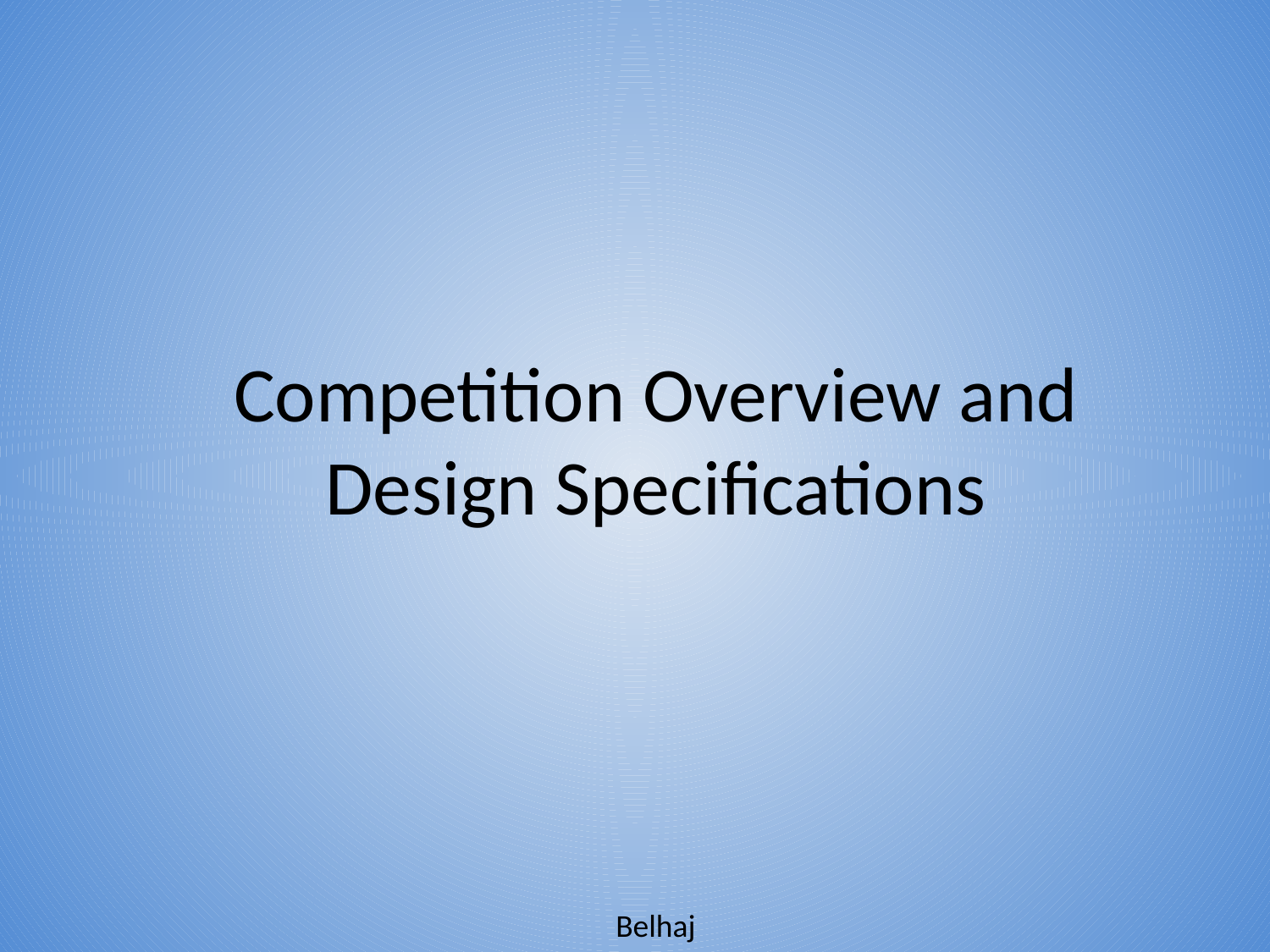

# Competition Overview and Design Specifications
Belhaj